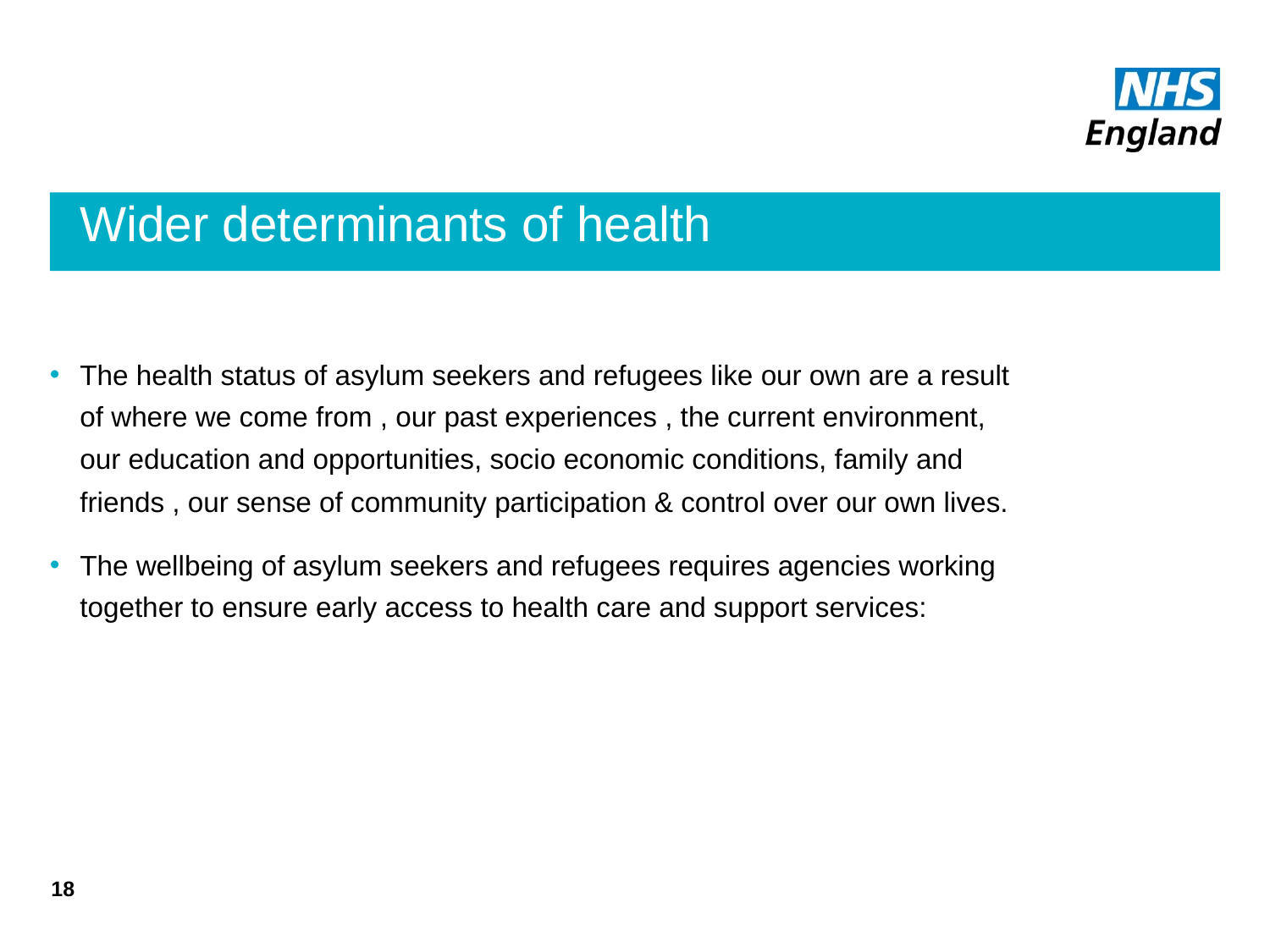

# Wider determinants of health

The health status of asylum seekers and refugees like our own are a result of where we come from , our past experiences , the current environment, our education and opportunities, socio economic conditions, family and friends , our sense of community participation & control over our own lives.
The wellbeing of asylum seekers and refugees requires agencies working together to ensure early access to health care and support services:

18